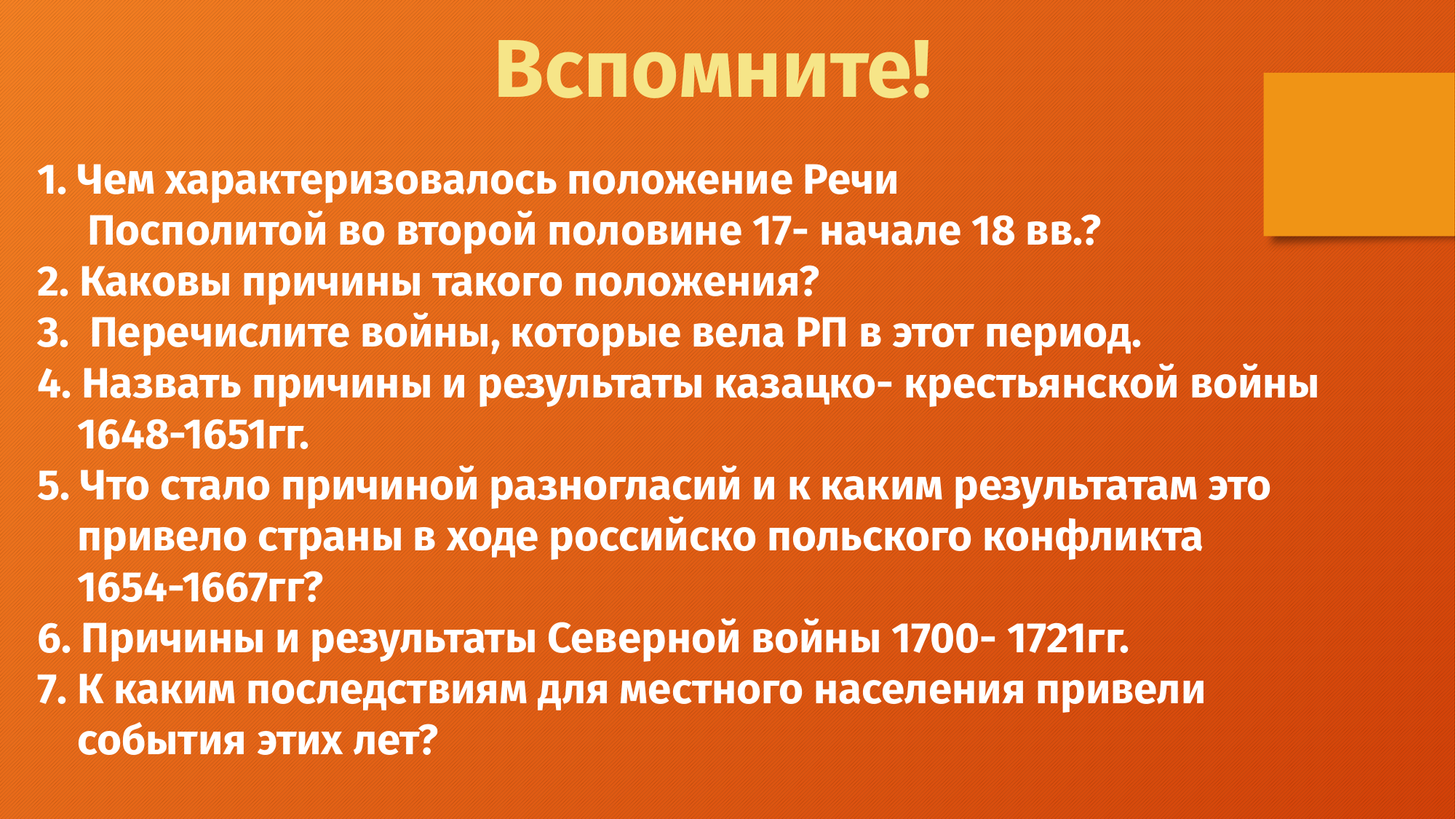

Вспомните!
1. Чем характеризовалось положение Речи
     Посполитой во второй половине 17- начале 18 вв.?
2. Каковы причины такого положения?
3.  Перечислите войны, которые вела РП в этот период.
4. Назвать причины и результаты казацко- крестьянской войны
    1648-1651гг.
5. Что стало причиной разногласий и к каким результатам это
    привело страны в ходе российско польского конфликта
    1654-1667гг?
6. Причины и результаты Северной войны 1700- 1721гг.
7. К каким последствиям для местного населения привели
    события этих лет?